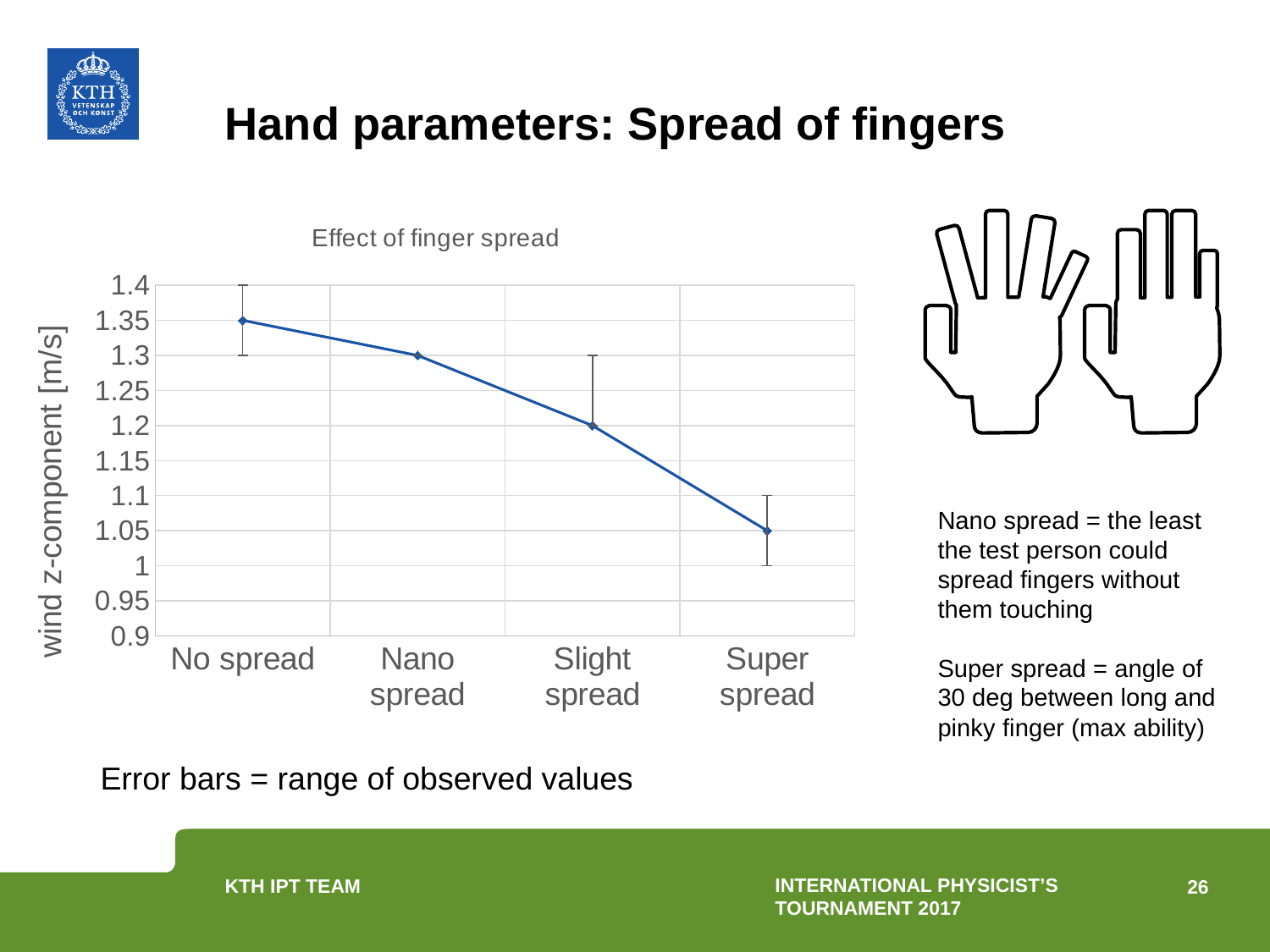

# Hand parameters: Spread of fingers

### Chart: Effect of finger spread

| Category |  |
|---|---|
| No spread | 1.35 |
| Nano spread | 1.3 |
| Slight spread | 1.2 |
| Super spread | 1.05 |

Nano spread = the least the test person could spread fingers without them touching

Super spread = angle of 30 deg between long and pinky finger (max ability)
Error bars = range of observed values
International physicist’s tournament 2017
26
KTH IPT Team